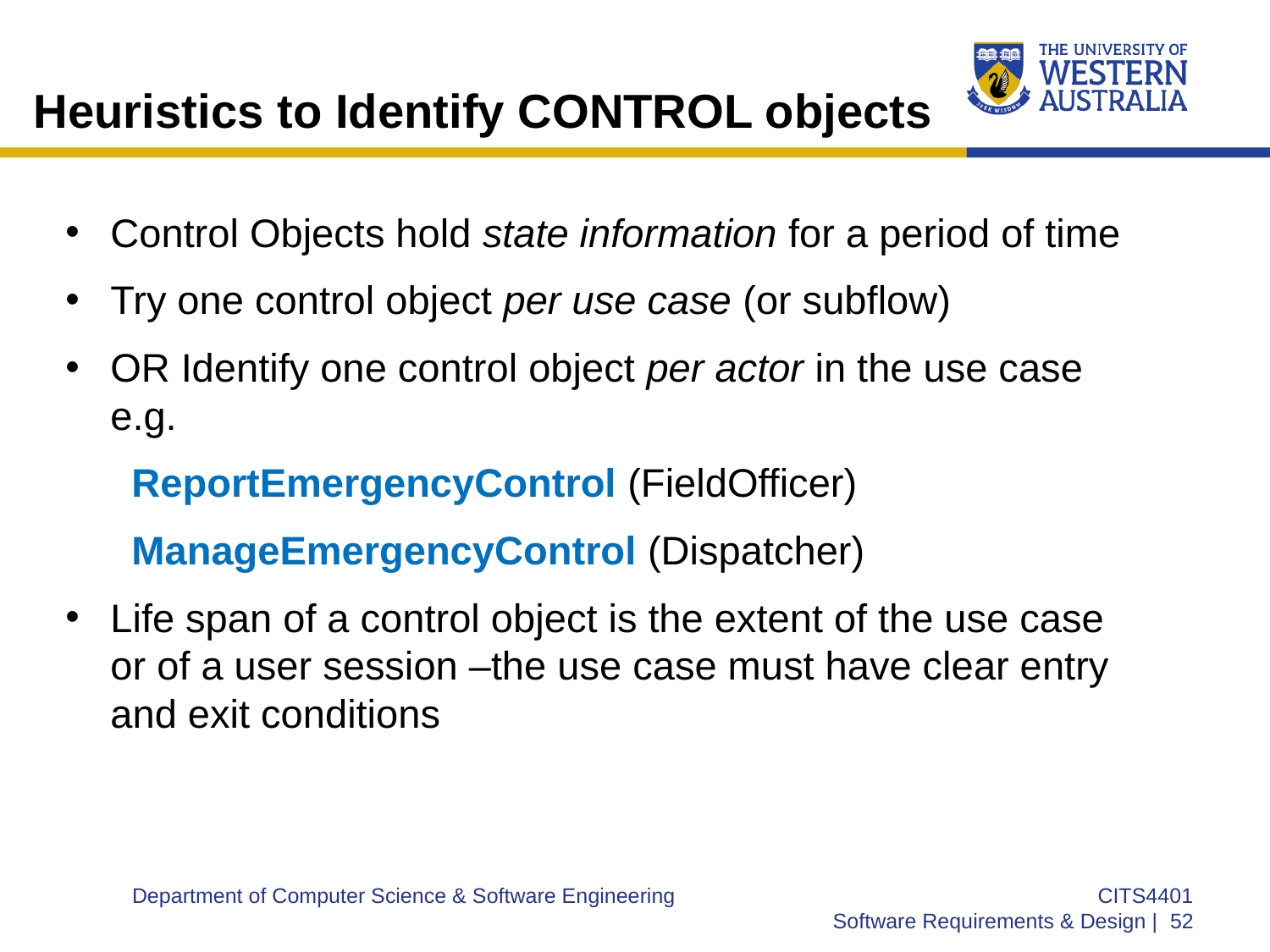

# Heuristics to Identify CONTROL objects
Control Objects hold state information for a period of time
Try one control object per use case (or subflow)
OR Identify one control object per actor in the use case e.g.
      ReportEmergencyControl (FieldOfficer)
      ManageEmergencyControl (Dispatcher)
Life span of a control object is the extent of the use case or of a user session –the use case must have clear entry and exit conditions